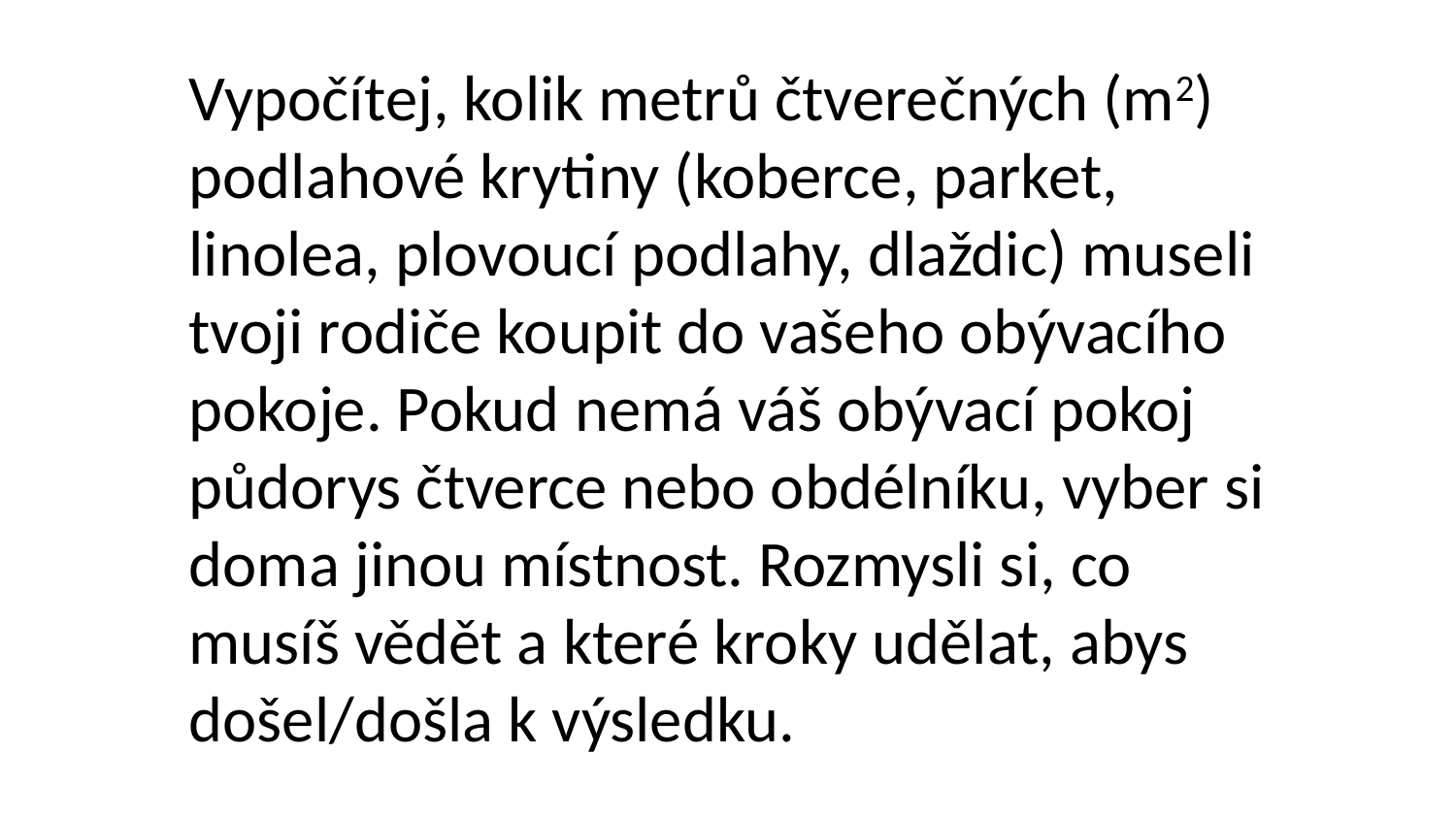

Vypočítej, kolik metrů čtverečných (m2) podlahové krytiny (koberce, parket, linolea, plovoucí podlahy, dlaždic) museli tvoji rodiče koupit do vašeho obývacího pokoje. Pokud nemá váš obývací pokoj půdorys čtverce nebo obdélníku, vyber si doma jinou místnost. Rozmysli si, co musíš vědět a které kroky udělat, abys došel/došla k výsledku.